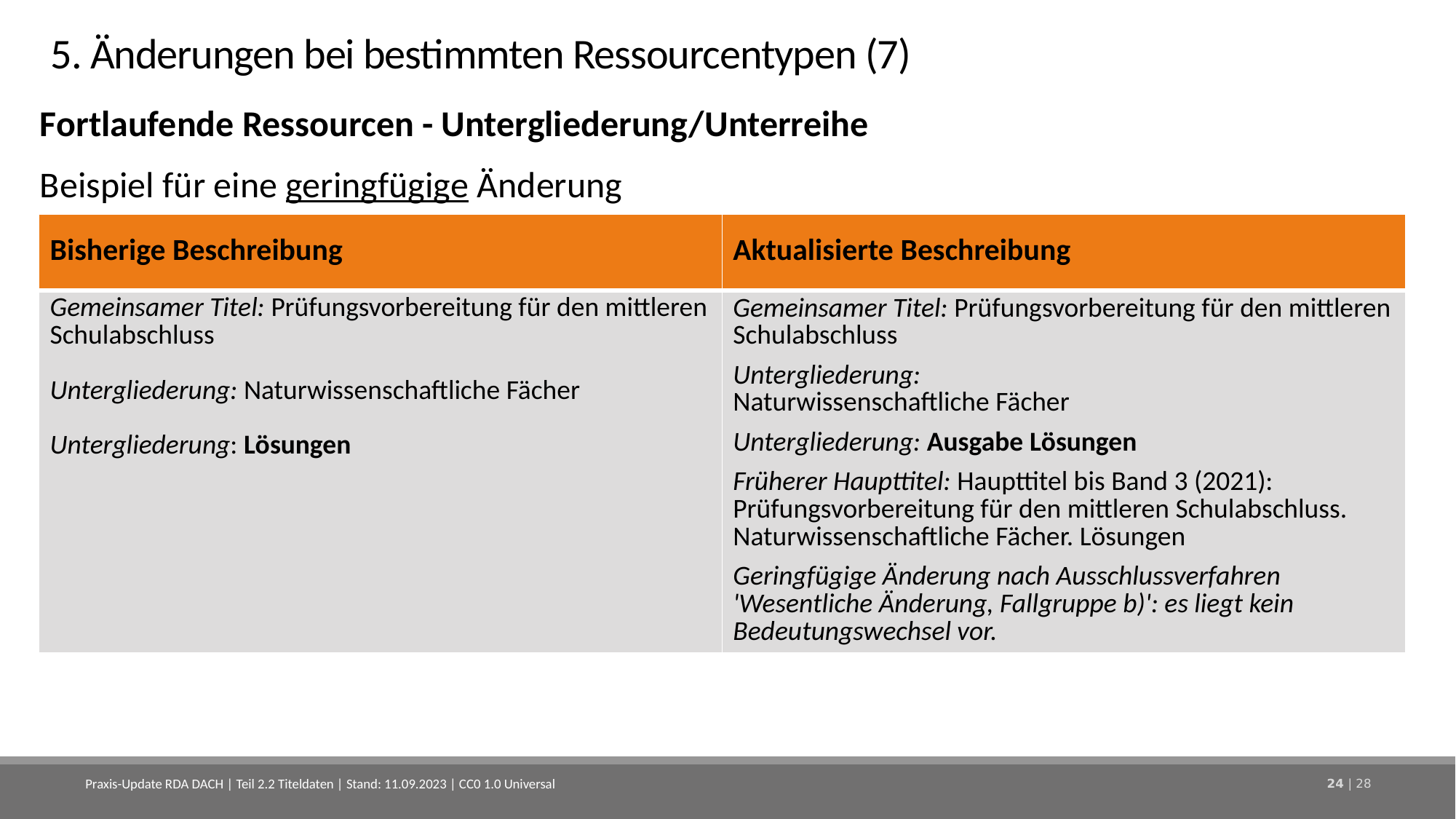

# 5. Änderungen bei bestimmten Ressourcentypen (7)
Fortlaufende Ressourcen - Untergliederung/Unterreihe
Beispiel für eine geringfügige Änderung

| Bisherige Beschreibung | Aktualisierte Beschreibung |
| --- | --- |
| Gemeinsamer Titel: Prüfungsvorbereitung für den mittleren Schulabschluss Untergliederung: Naturwissenschaftliche Fächer Untergliederung: Lösungen | Gemeinsamer Titel: Prüfungsvorbereitung für den mittleren Schulabschluss Untergliederung: Naturwissenschaftliche Fächer Untergliederung: Ausgabe Lösungen Früherer Haupttitel: Haupttitel bis Band 3 (2021): Prüfungsvorbereitung für den mittleren Schulabschluss. Naturwissenschaftliche Fächer. Lösungen Geringfügige Änderung nach Ausschlussverfahren 'Wesentliche Änderung, Fallgruppe b)': es liegt kein Bedeutungswechsel vor. |
Praxis-Update RDA DACH | Teil 2.2 Titeldaten | Stand: 11.09.2023 | CC0 1.0 Universal
24 | 28